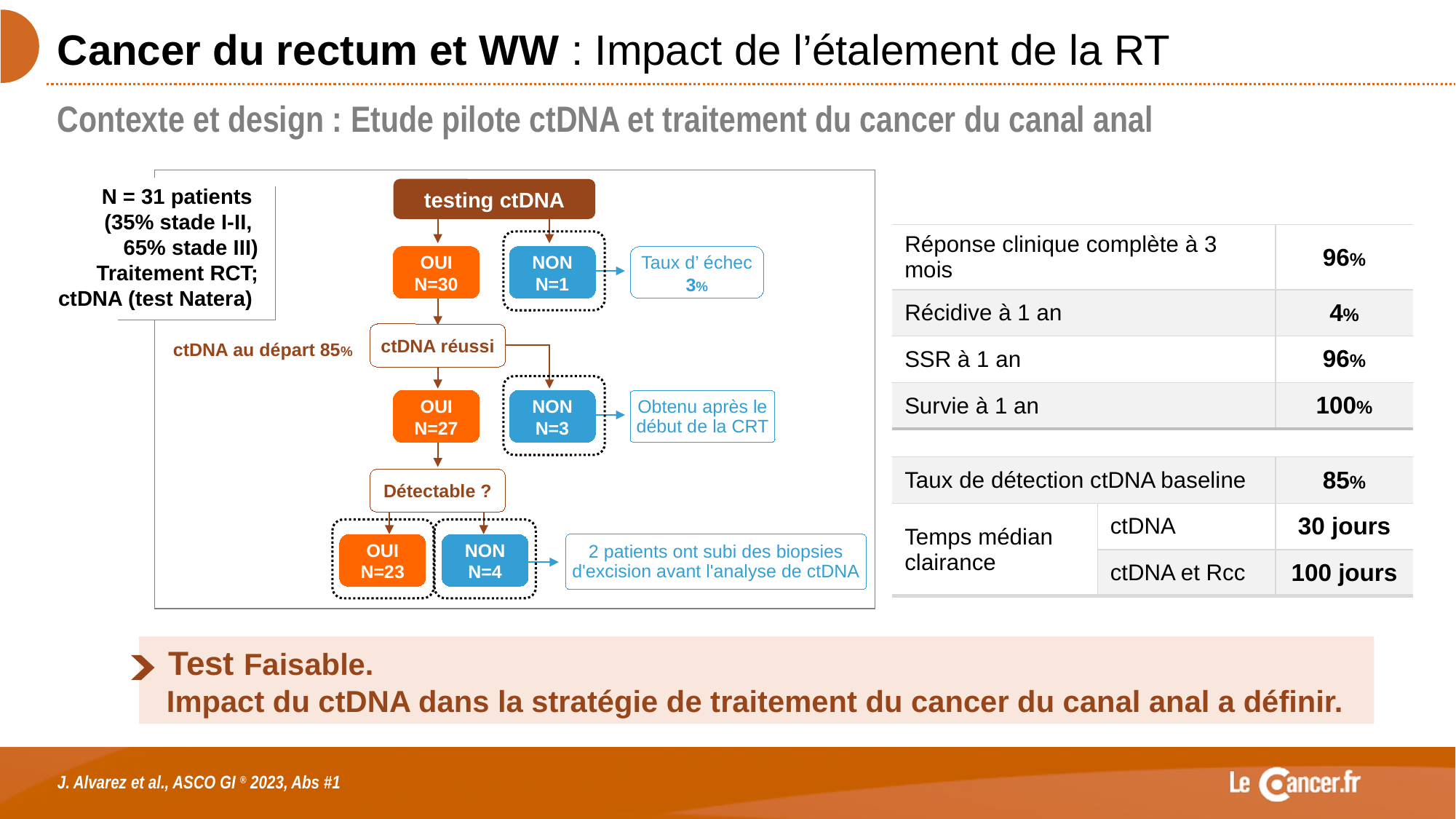

# Cancer du rectum et WW : Impact de l’étalement de la RT
Contexte et design : Etude pilote ctDNA et traitement du cancer du canal anal

N = 31 patients
(35% stade I-II,
65% stade III)
Traitement RCT; ctDNA (test Natera)
testing ctDNA

| Réponse clinique complète à 3 mois |  | 96% |
| --- | --- | --- |
| Récidive à 1 an |  | 4% |
| SSR à 1 an |  | 96% |
| Survie à 1 an |  | 100% |
|  |  |  |
| Taux de détection ctDNA baseline |  | 85% |
| Temps médian clairance | ctDNA | 30 jours |
|  | ctDNA et Rcc | 100 jours |

OUI
N=30
NON
N=1
Taux d’ échec 3%

ctDNA réussi
ctDNA au départ 85%

OUI
N=27
NON
N=3
Obtenu après le début de la CRT
Détectable ?

2 patients ont subi des biopsies d'excision avant l'analyse de ctDNA
OUI
N=23
NON
N=4
  Test Faisable.
  Impact du ctDNA dans la stratégie de traitement du cancer du canal anal a définir.

J. Alvarez et al., ASCO GI ® 2023, Abs #1